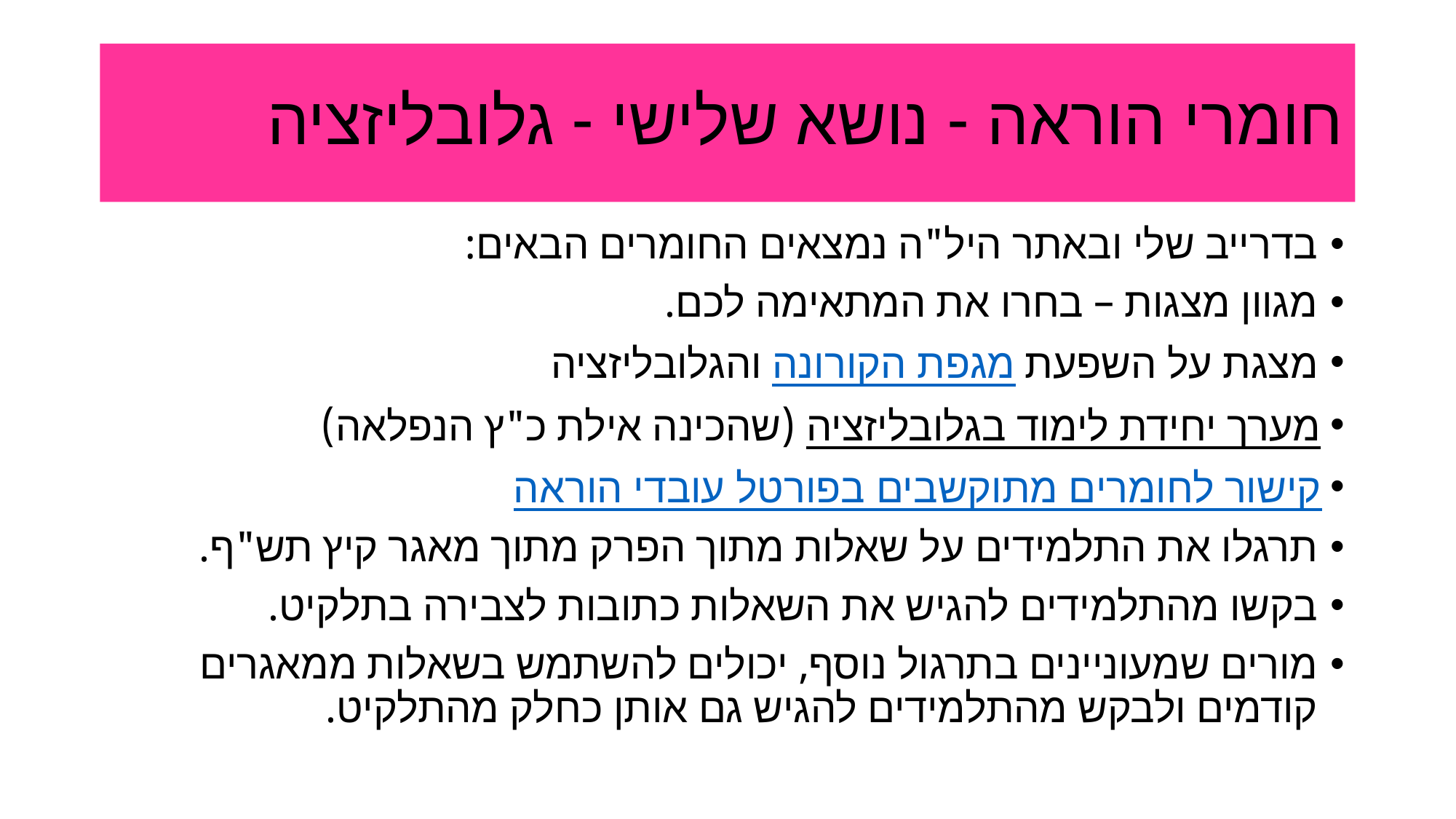

# חומרי הוראה - נושא שלישי - גלובליזציה
בדרייב שלי ובאתר היל"ה נמצאים החומרים הבאים:
מגוון מצגות – בחרו את המתאימה לכם.
מצגת על השפעת מגפת הקורונה והגלובליזציה
מערך יחידת לימוד בגלובליזציה (שהכינה אילת כ"ץ הנפלאה)
קישור לחומרים מתוקשבים בפורטל עובדי הוראה
תרגלו את התלמידים על שאלות מתוך הפרק מתוך מאגר קיץ תש"ף.
בקשו מהתלמידים להגיש את השאלות כתובות לצבירה בתלקיט.
מורים שמעוניינים בתרגול נוסף, יכולים להשתמש בשאלות ממאגרים קודמים ולבקש מהתלמידים להגיש גם אותן כחלק מהתלקיט.